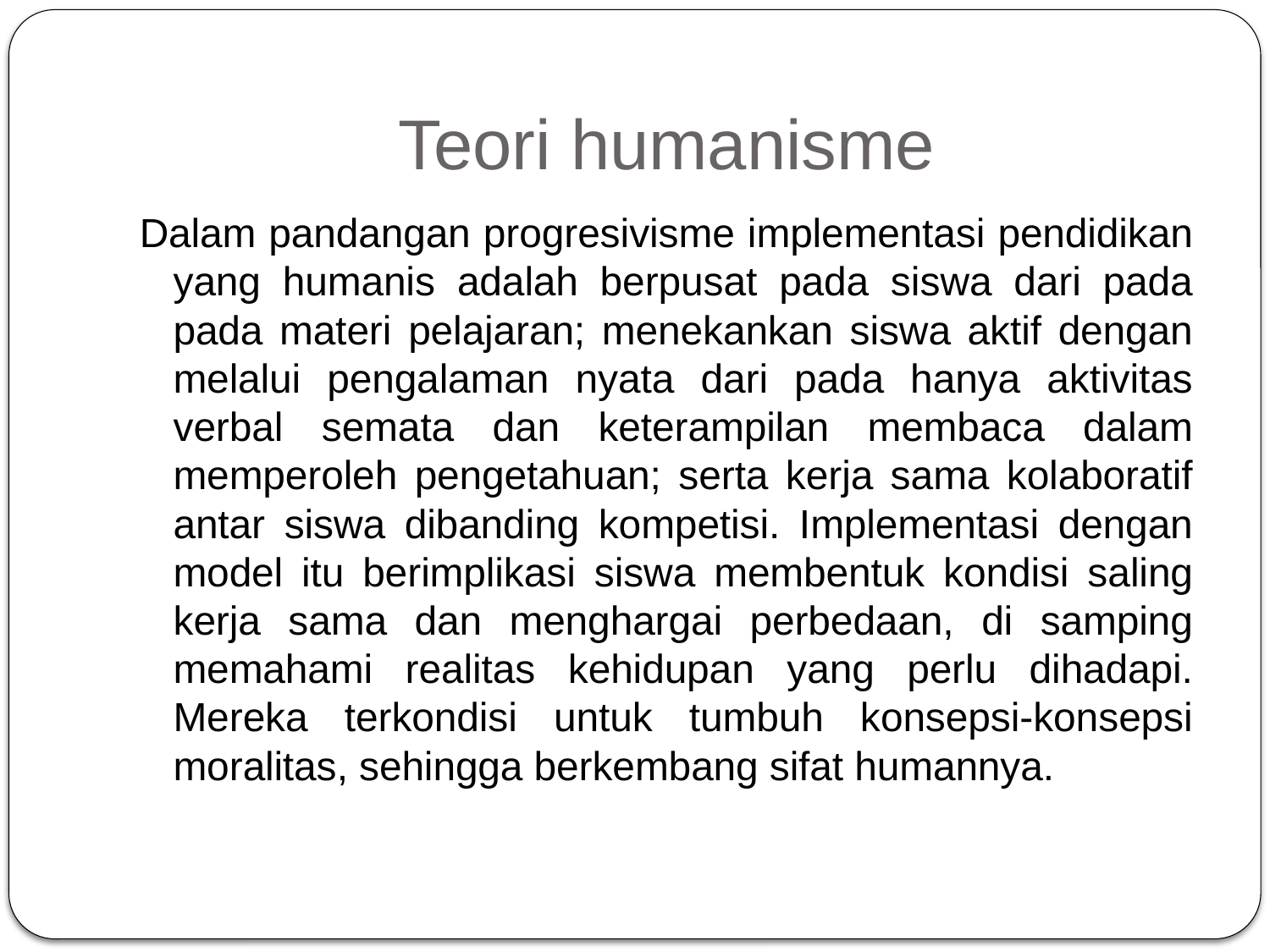

# Teori humanisme
Dalam pandangan progresivisme implementasi pendidikan yang humanis adalah berpusat pada siswa dari pada pada materi pelajaran; menekankan siswa aktif dengan melalui pengalaman nyata dari pada hanya aktivitas verbal semata dan keterampilan membaca dalam memperoleh pengetahuan; serta kerja sama kolaboratif antar siswa dibanding kompetisi. Implementasi dengan model itu berimplikasi siswa membentuk kondisi saling kerja sama dan menghargai perbedaan, di samping memahami realitas kehidupan yang perlu dihadapi. Mereka terkondisi untuk tumbuh konsepsi-konsepsi moralitas, sehingga berkembang sifat humannya.